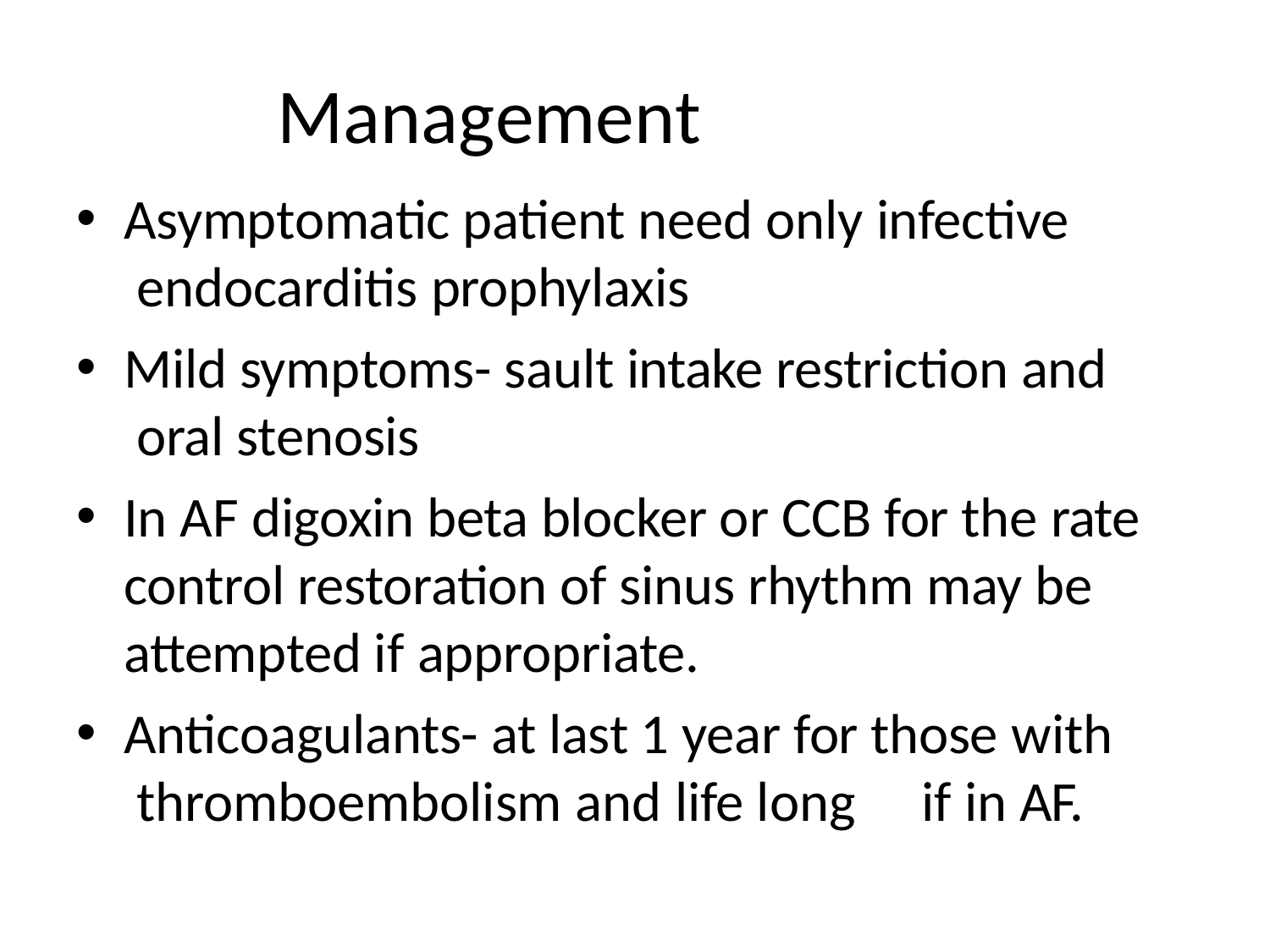

# Management
Asymptomatic patient need only infective  endocarditis prophylaxis
Mild symptoms- sault intake restriction and  oral stenosis
In AF digoxin beta blocker or CCB for the rate  control restoration of sinus rhythm may be  attempted if appropriate.
Anticoagulants- at last 1 year for those with  thromboembolism and life long	if in AF.